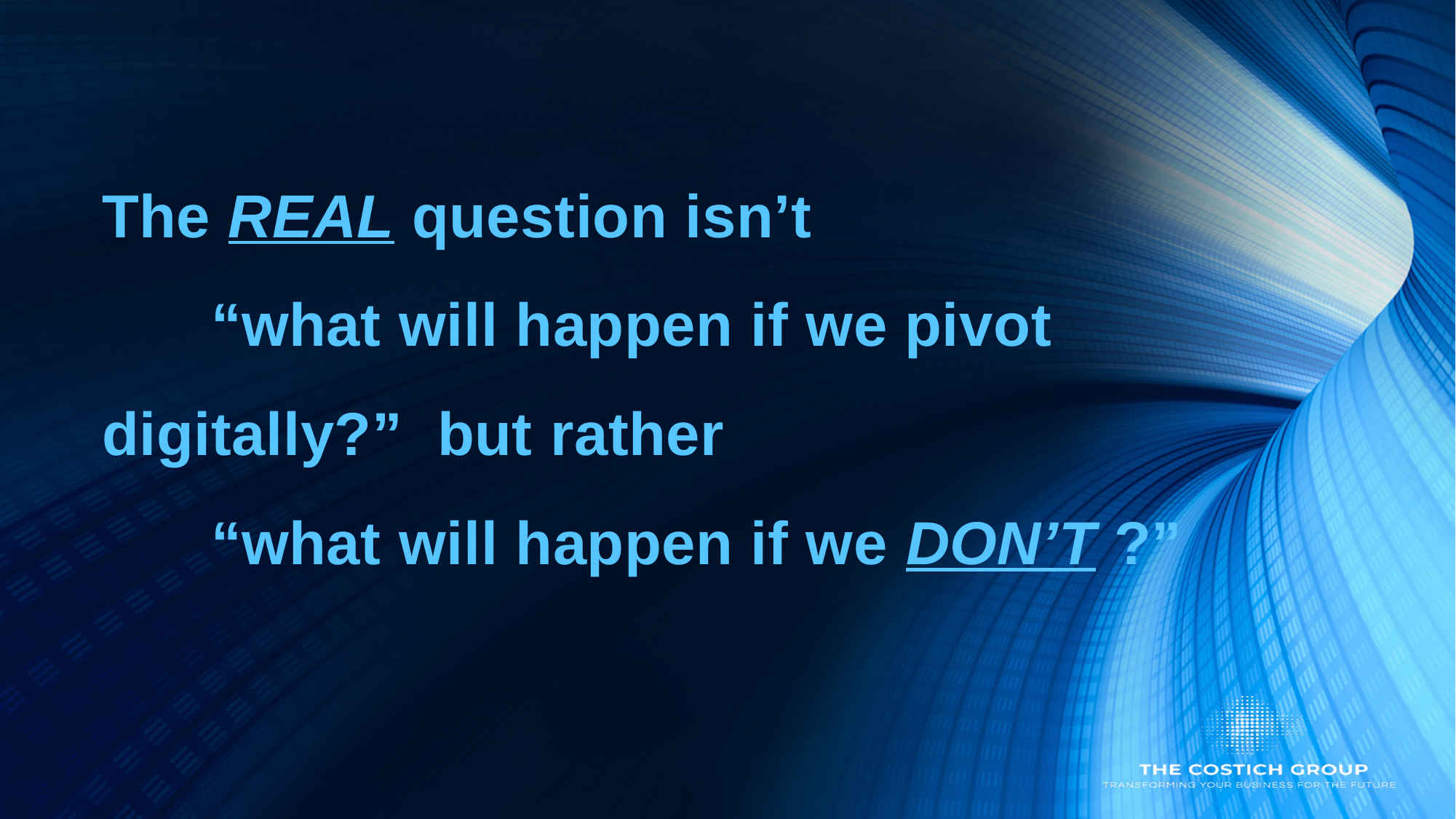

The REAL question isn’t
	“what will happen if we pivot digitally?”  but rather
	“what will happen if we DON’T ?”